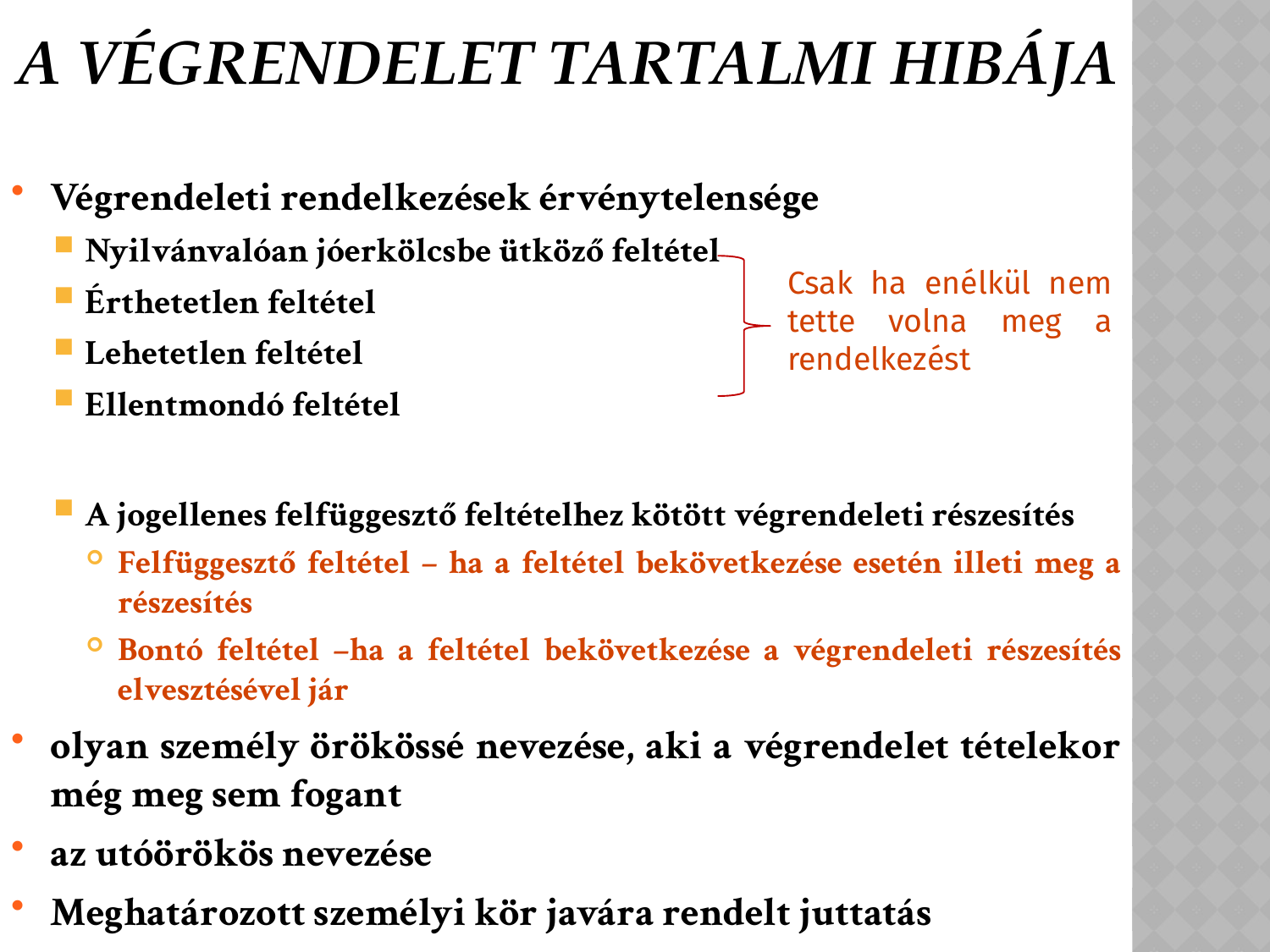

# A végrendelet tartalmi hibája

Végrendeleti rendelkezések érvénytelensége
Nyilvánvalóan jóerkölcsbe ütköző feltétel
Érthetetlen feltétel
Lehetetlen feltétel
Ellentmondó feltétel

A jogellenes felfüggesztő feltételhez kötött végrendeleti részesítés
Felfüggesztő feltétel – ha a feltétel bekövetkezése esetén illeti meg a részesítés
Bontó feltétel –ha a feltétel bekövetkezése a végrendeleti részesítés elvesztésével jár
olyan személy örökössé nevezése, aki a végrendelet tételekor még meg sem fogant
az utóörökös nevezése
Meghatározott személyi kör javára rendelt juttatás

Csak ha enélkül nem tette volna meg a rendelkezést